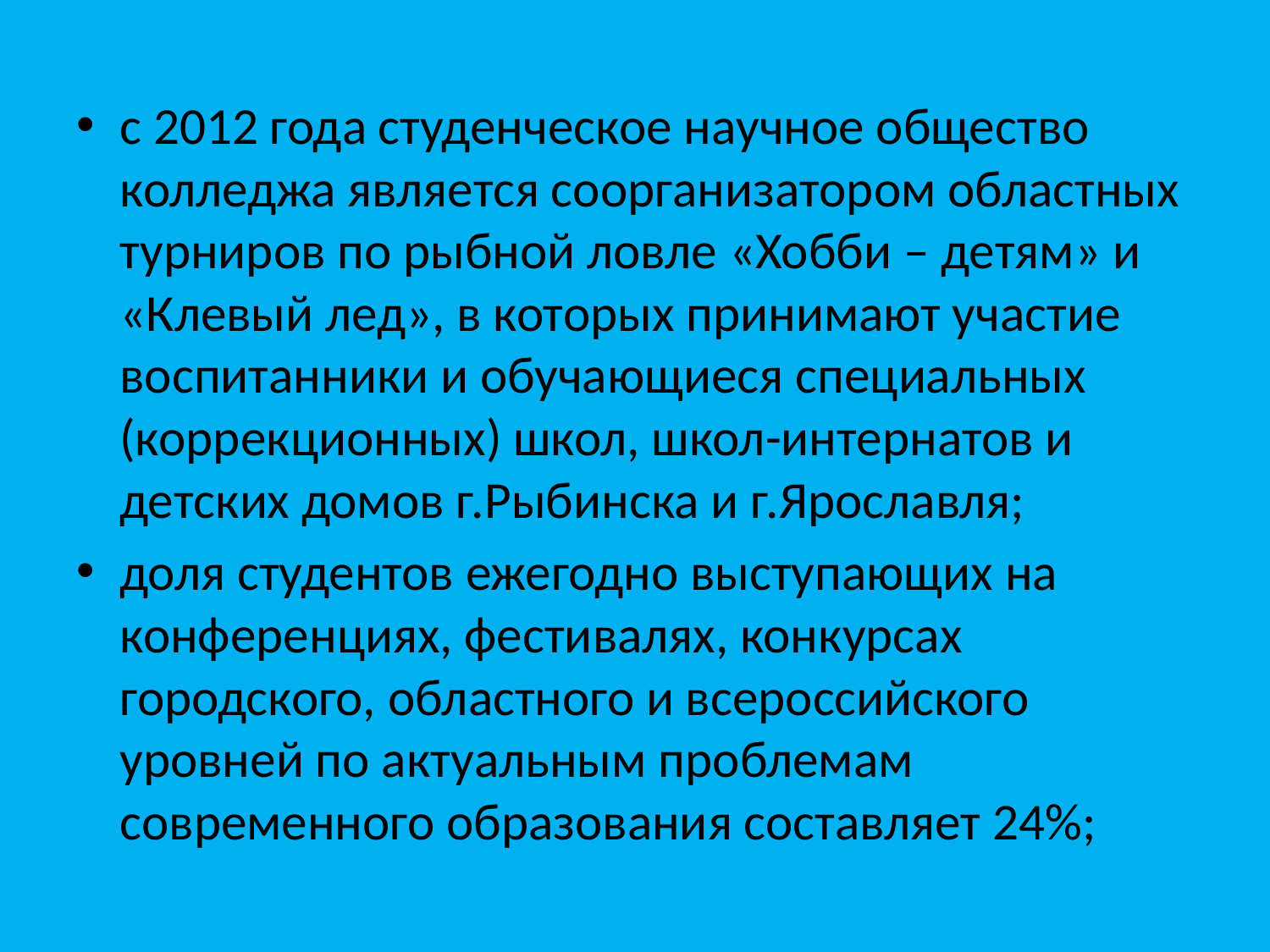

#
с 2012 года студенческое научное общество колледжа является соорганизатором областных турниров по рыбной ловле «Хобби – детям» и «Клевый лед», в которых принимают участие воспитанники и обучающиеся специальных (коррекционных) школ, школ-интернатов и детских домов г.Рыбинска и г.Ярославля;
доля студентов ежегодно выступающих на конференциях, фестивалях, конкурсах городского, областного и всероссийского уровней по актуальным проблемам современного образования составляет 24%;